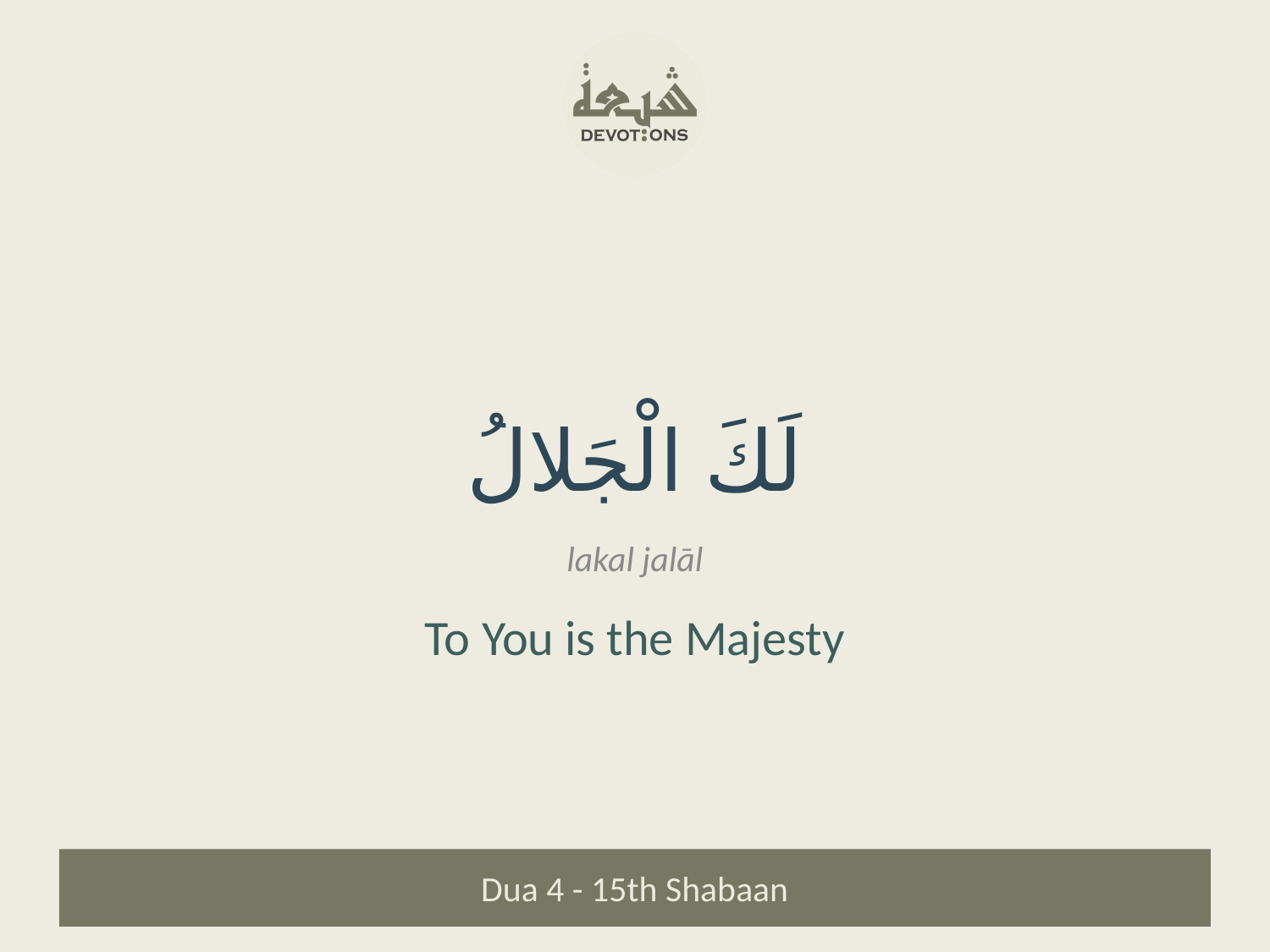

لَكَ الْجَلالُ
lakal jalāl
To You is the Majesty
Dua 4 - 15th Shabaan